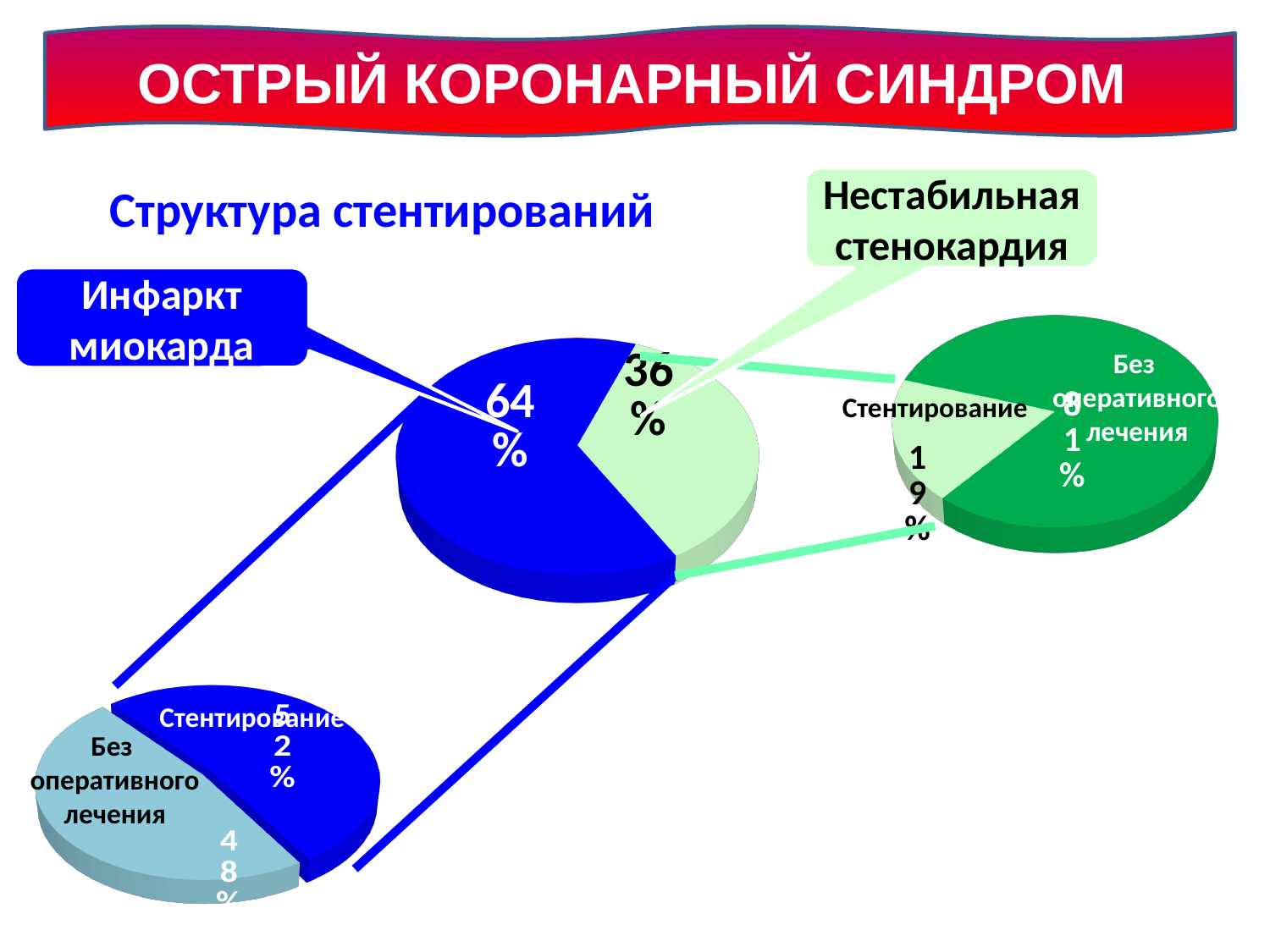

Острый коронарный синдром
Структура стентирований
Нестабильная стенокардия

[unsupported chart]

Инфаркт миокарда

[unsupported chart]

Без
оперативного лечения
Стентирование

[unsupported chart]

Стентирование
Без
оперативного лечения